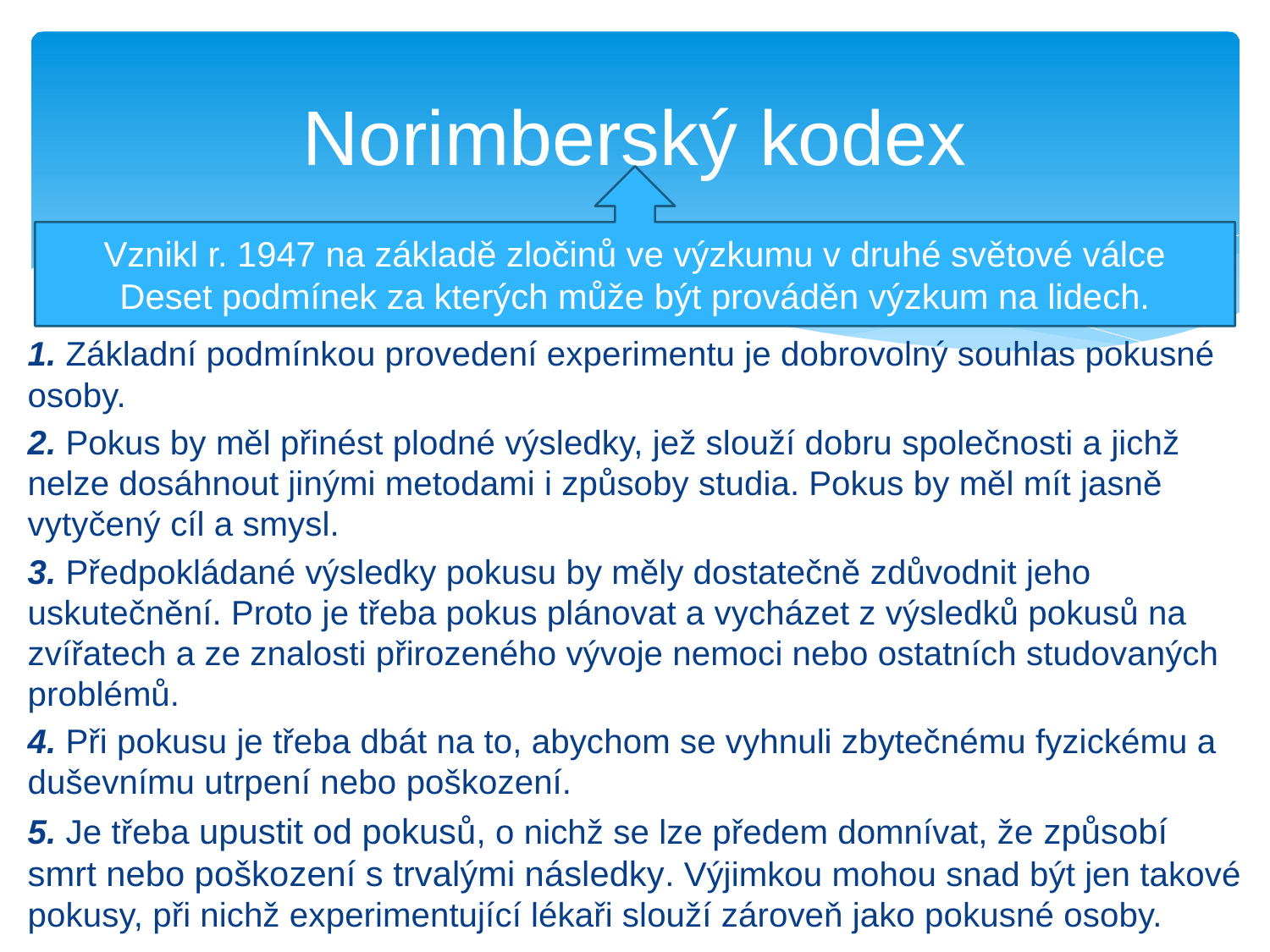

# Norimberský kodex
Vznikl r. 1947 na základě zločinů ve výzkumu v druhé světové válce
Deset podmínek za kterých může být prováděn výzkum na lidech.
1. Základní podmínkou provedení experimentu je dobrovolný souhlas pokusné osoby.
2. Pokus by měl přinést plodné výsledky, jež slouží dobru společnosti a jichž nelze dosáhnout jinými metodami i způsoby studia. Pokus by měl mít jasně vytyčený cíl a smysl.
3. Předpokládané výsledky pokusu by měly dostatečně zdůvodnit jeho uskutečnění. Proto je třeba pokus plánovat a vycházet z výsledků pokusů na zvířatech a ze znalosti přirozeného vývoje nemoci nebo ostatních studovaných problémů.
4. Při pokusu je třeba dbát na to, abychom se vyhnuli zbytečnému fyzickému a duševnímu utrpení nebo poškození.
5. Je třeba upustit od pokusů, o nichž se lze předem domnívat, že způsobí smrt nebo poškození s trvalými následky. Výjimkou mohou snad být jen takové pokusy, při nichž experimentující lékaři slouží zároveň jako pokusné osoby.